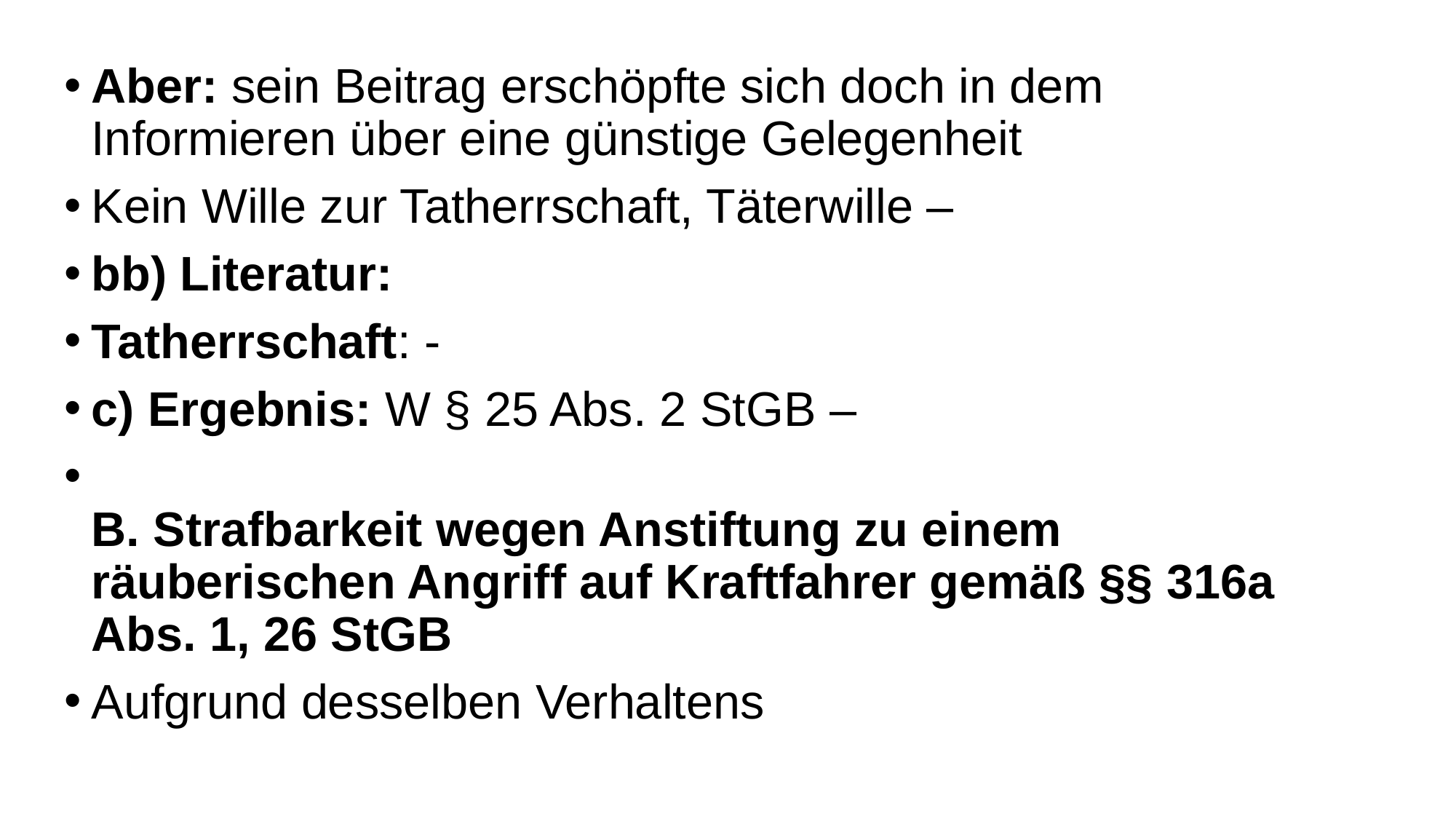

Aber: sein Beitrag erschöpfte sich doch in dem Informieren über eine günstige Gelegenheit
Kein Wille zur Tatherrschaft, Täterwille –
bb) Literatur:
Tatherrschaft: -
c) Ergebnis: W § 25 Abs. 2 StGB –
B. Strafbarkeit wegen Anstiftung zu einem räuberischen Angriff auf Kraftfahrer gemäß §§ 316a Abs. 1, 26 StGB
Aufgrund desselben Verhaltens